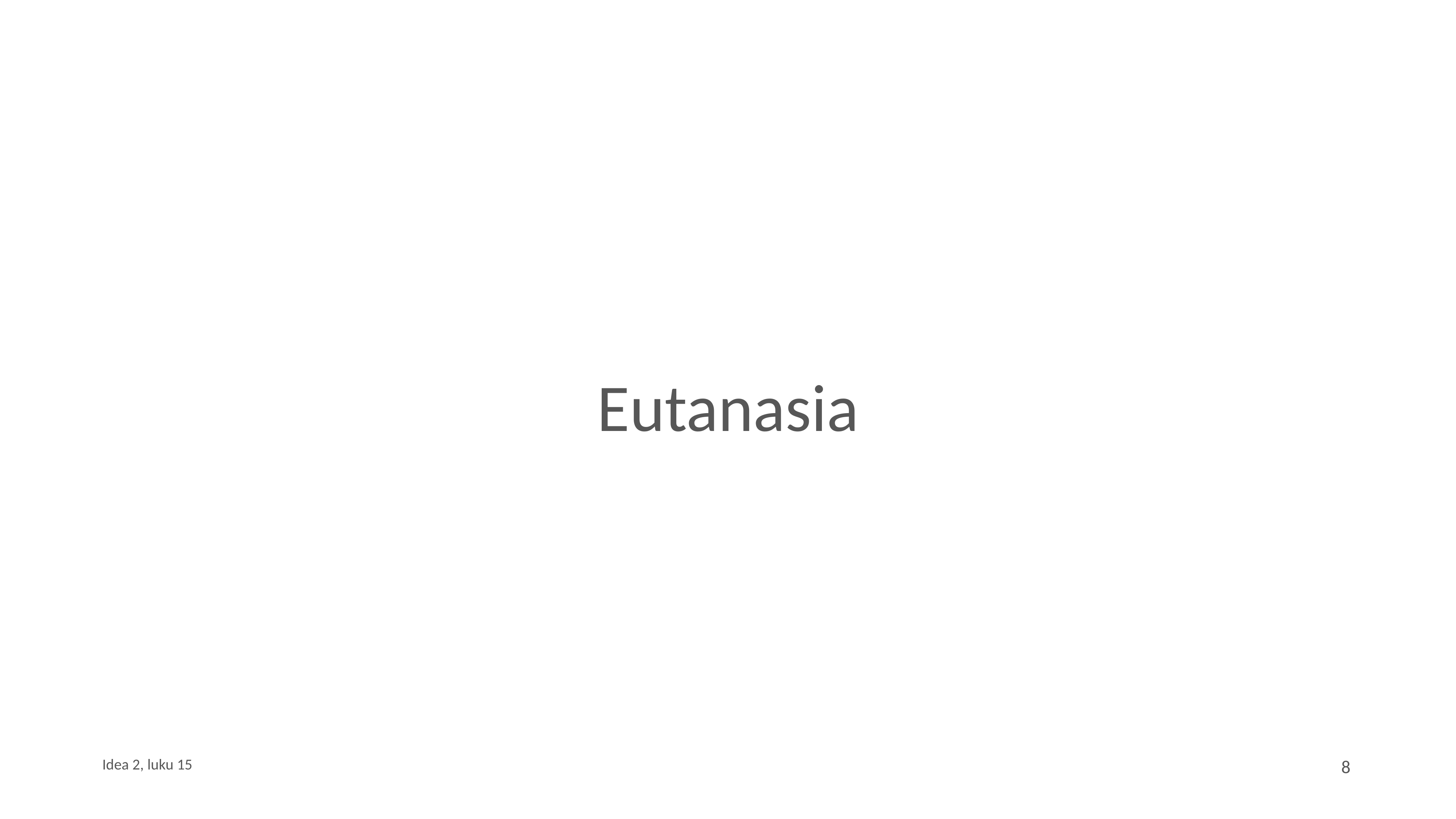

# Eutanasia
8
Idea 2, luku 15